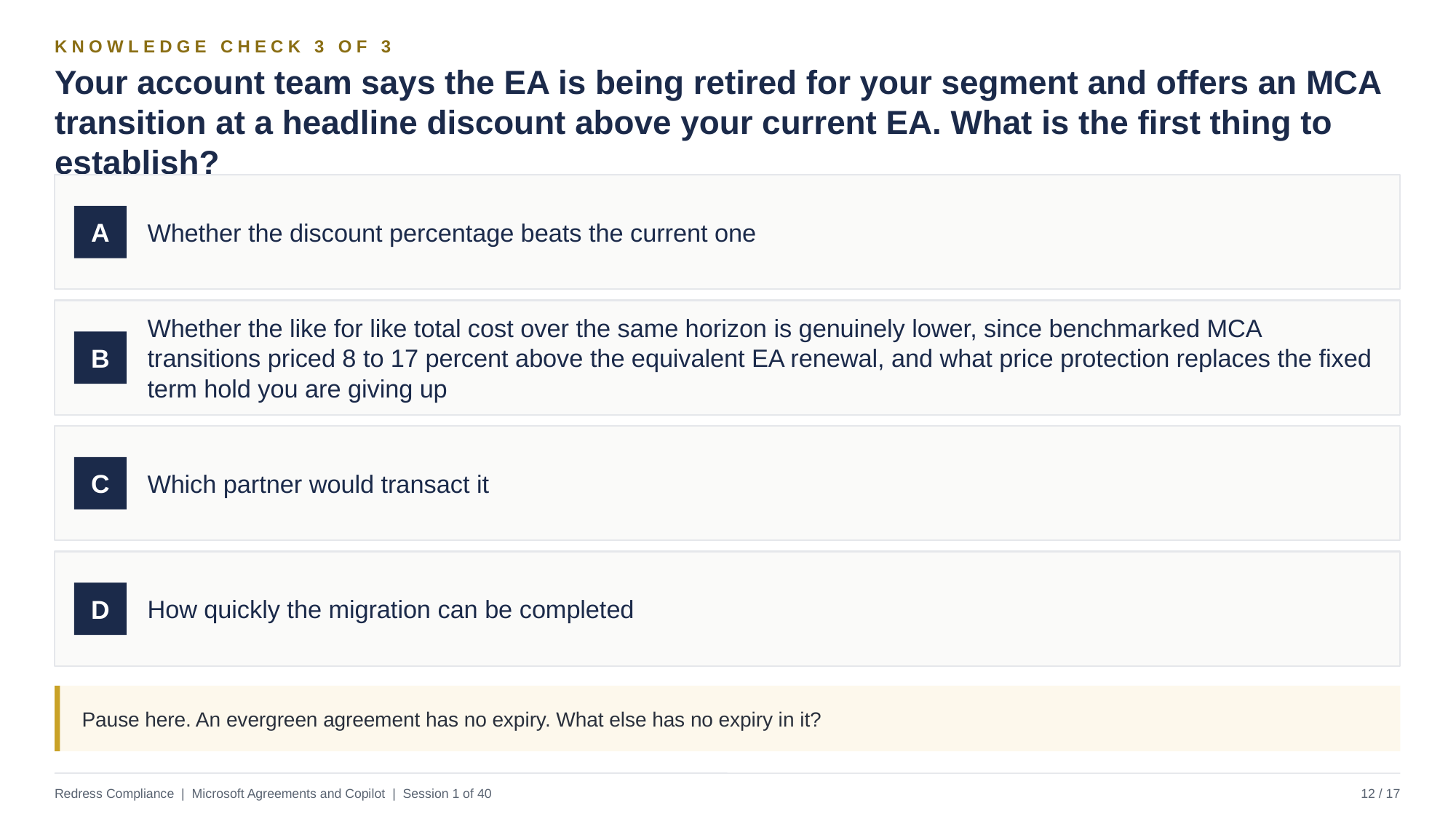

KNOWLEDGE CHECK 3 OF 3
Your account team says the EA is being retired for your segment and offers an MCA transition at a headline discount above your current EA. What is the first thing to establish?

Whether the discount percentage beats the current one

A

Whether the like for like total cost over the same horizon is genuinely lower, since benchmarked MCA transitions priced 8 to 17 percent above the equivalent EA renewal, and what price protection replaces the fixed term hold you are giving up

B

Which partner would transact it

C

How quickly the migration can be completed

D

Pause here. An evergreen agreement has no expiry. What else has no expiry in it?

Redress Compliance  |  Microsoft Agreements and Copilot  |  Session 1 of 40
12 / 17